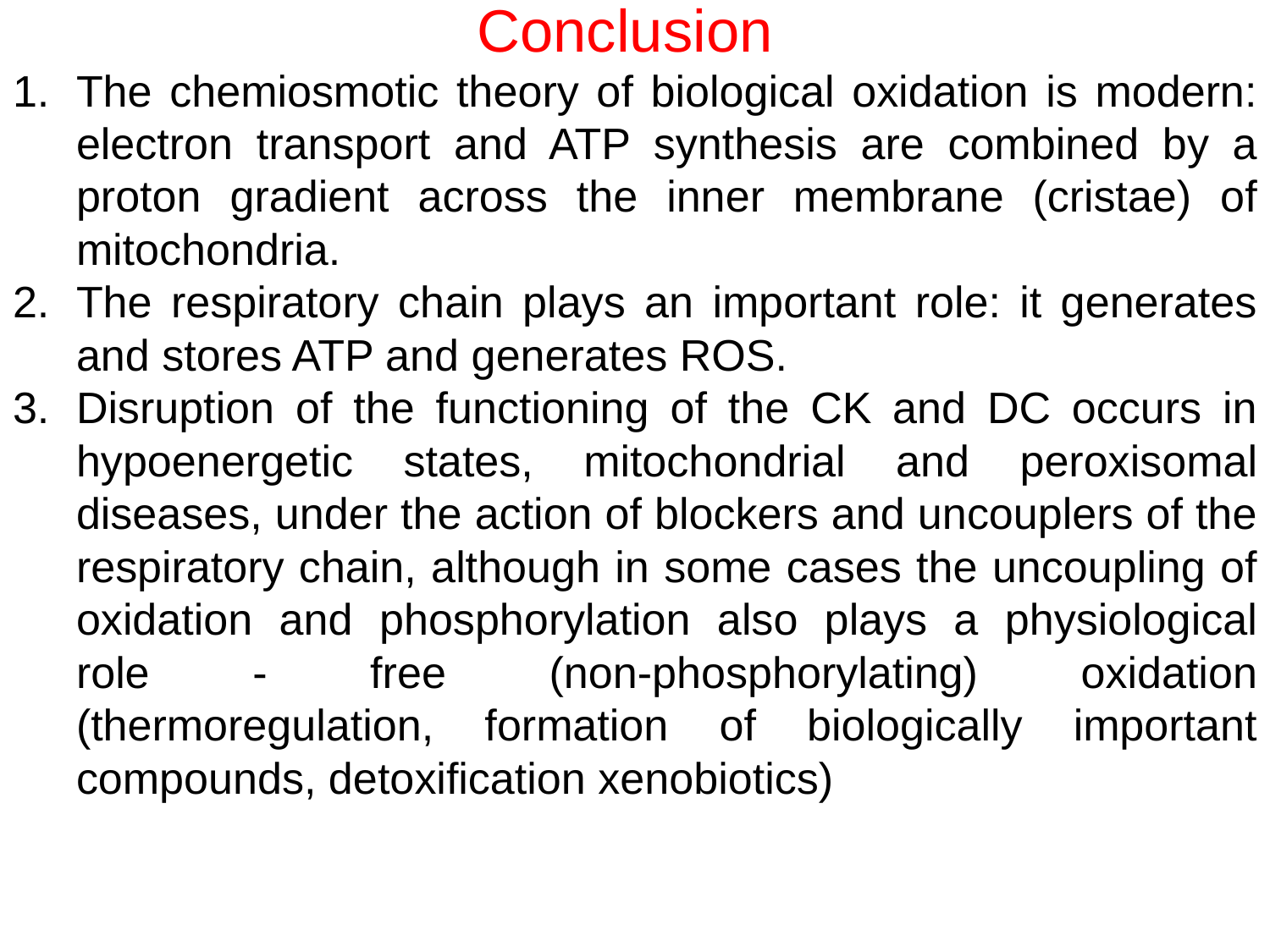

# Conclusion
The chemiosmotic theory of biological oxidation is modern: electron transport and ATP synthesis are combined by a proton gradient across the inner membrane (cristae) of mitochondria.
The respiratory chain plays an important role: it generates and stores ATP and generates ROS.
Disruption of the functioning of the CK and DC occurs in hypoenergetic states, mitochondrial and peroxisomal diseases, under the action of blockers and uncouplers of the respiratory chain, although in some cases the uncoupling of oxidation and phosphorylation also plays a physiological role - free (non-phosphorylating) oxidation (thermoregulation, formation of biologically important compounds, detoxification xenobiotics)